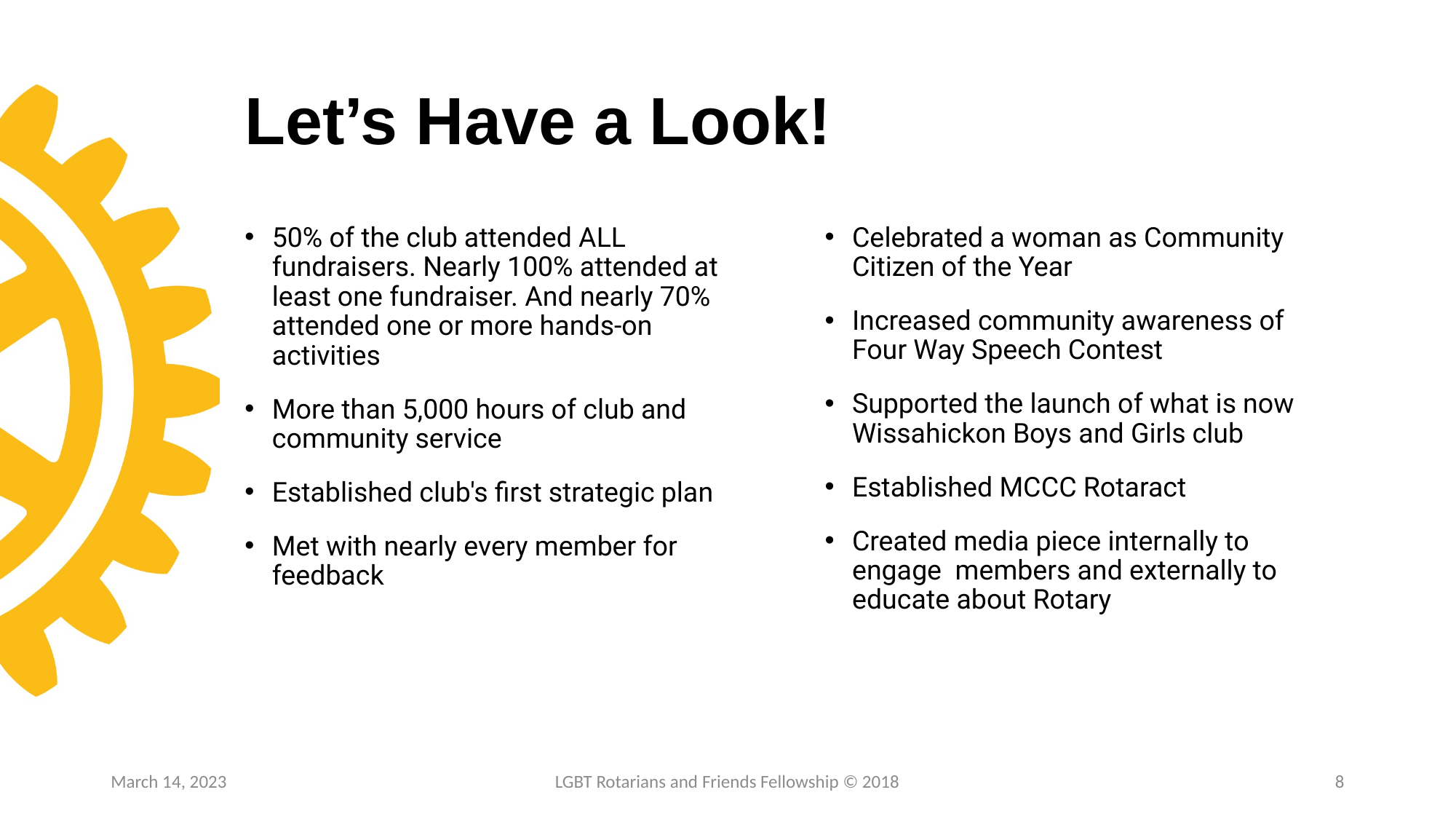

# Let’s Have a Look!
50% of the club attended ALL fundraisers. Nearly 100% attended at least one fundraiser. And nearly 70% attended one or more hands-on activities
More than 5,000 hours of club and community service
Established club's first strategic plan
Met with nearly every member for feedback

Celebrated a woman as Community Citizen of the Year
Increased community awareness of Four Way Speech Contest
Supported the launch of what is now Wissahickon Boys and Girls club
Established MCCC Rotaract
Created media piece internally to engage  members and externally to educate about Rotary

March 14, 2023
LGBT Rotarians and Friends Fellowship © 2018
8